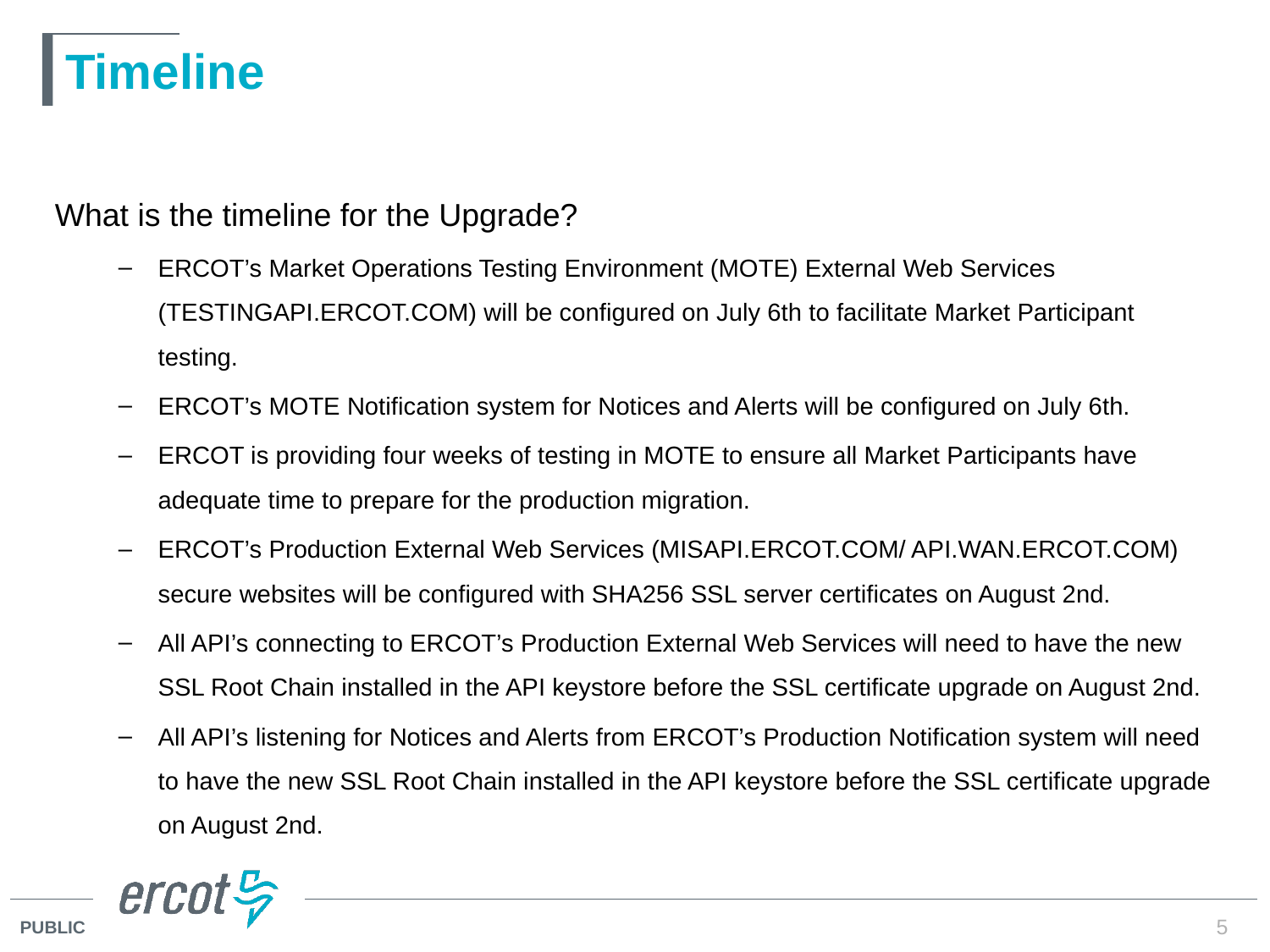

# Timeline
What is the timeline for the Upgrade?
ERCOT’s Market Operations Testing Environment (MOTE) External Web Services (TESTINGAPI.ERCOT.COM) will be configured on July 6th to facilitate Market Participant testing.
ERCOT’s MOTE Notification system for Notices and Alerts will be configured on July 6th.
ERCOT is providing four weeks of testing in MOTE to ensure all Market Participants have adequate time to prepare for the production migration.
ERCOT’s Production External Web Services (MISAPI.ERCOT.COM/ API.WAN.ERCOT.COM) secure websites will be configured with SHA256 SSL server certificates on August 2nd.
All API’s connecting to ERCOT’s Production External Web Services will need to have the new SSL Root Chain installed in the API keystore before the SSL certificate upgrade on August 2nd.
All API’s listening for Notices and Alerts from ERCOT’s Production Notification system will need to have the new SSL Root Chain installed in the API keystore before the SSL certificate upgrade on August 2nd.
5